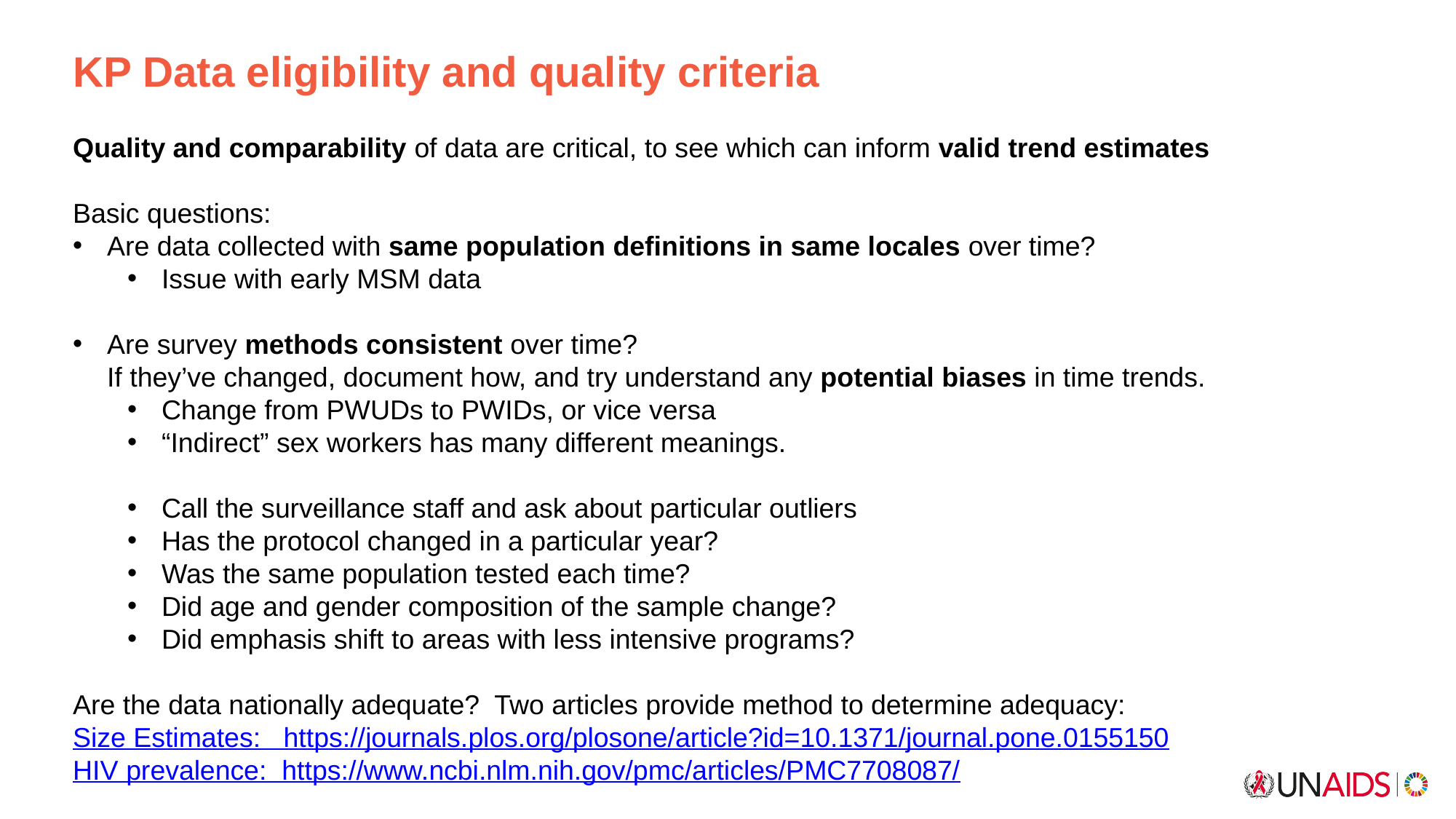

KP Data eligibility and quality criteria
Quality and comparability of data are critical, to see which can inform valid trend estimates

Basic questions:
Are data collected with same population definitions in same locales over time?
Issue with early MSM data
Are survey methods consistent over time?
If they’ve changed, document how, and try understand any potential biases in time trends.
Change from PWUDs to PWIDs, or vice versa
“Indirect” sex workers has many different meanings.

Call the surveillance staff and ask about particular outliers
Has the protocol changed in a particular year?
Was the same population tested each time?
Did age and gender composition of the sample change?
Did emphasis shift to areas with less intensive programs?

Are the data nationally adequate?  Two articles provide method to determine adequacy:
Size Estimates:   https://journals.plos.org/plosone/article?id=10.1371/journal.pone.0155150
HIV prevalence:  https://www.ncbi.nlm.nih.gov/pmc/articles/PMC7708087/